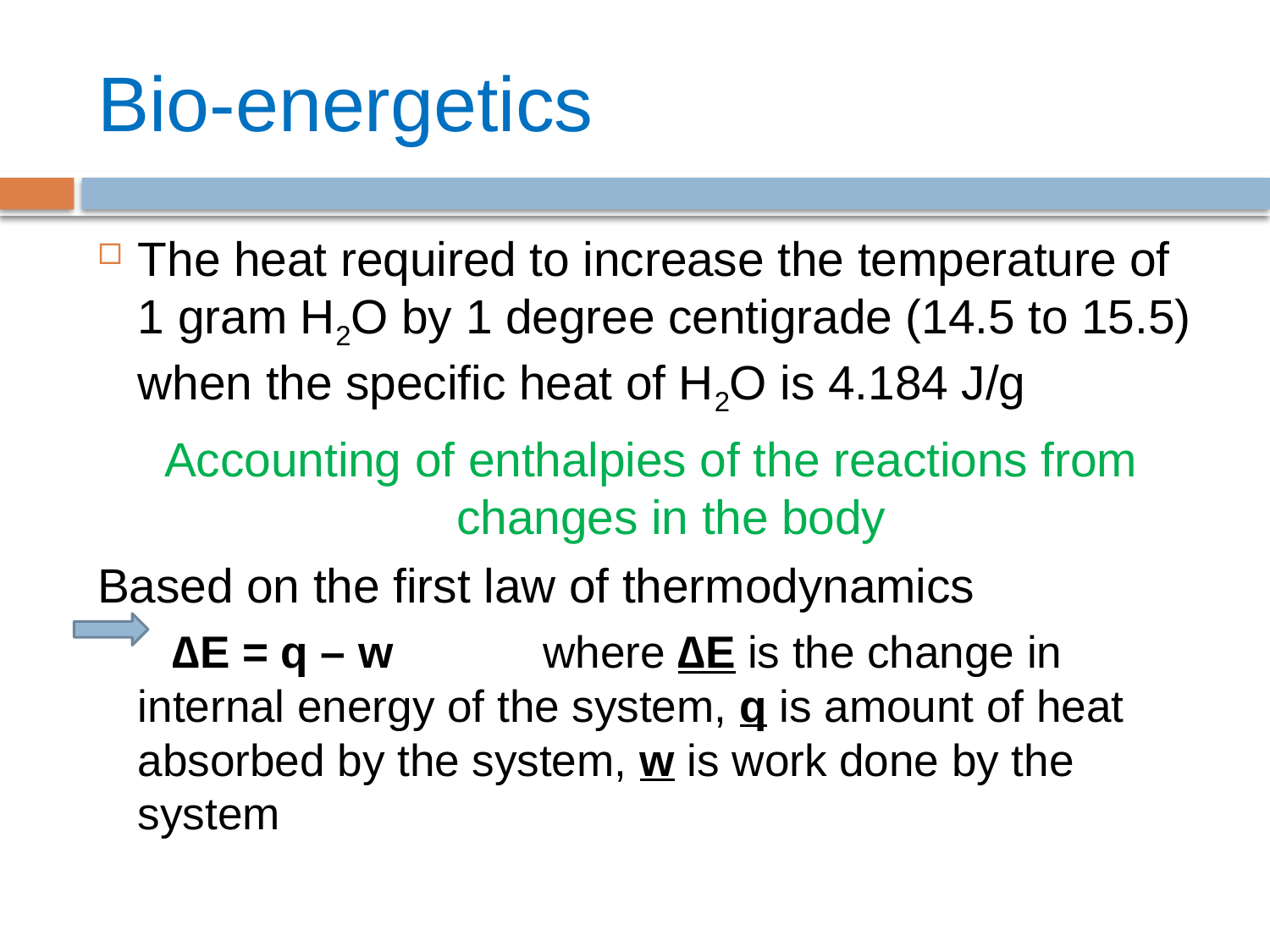

# Bio-energetics
The heat required to increase the temperature of 1 gram H2O by 1 degree centigrade (14.5 to 15.5) when the specific heat of H2O is 4.184 J/g
Accounting of enthalpies of the reactions from changes in the body
Based on the first law of thermodynamics
      ∆E = q – w            where ∆E is the change in internal energy of the system, q is amount of heat absorbed by the system, w is work done by the system